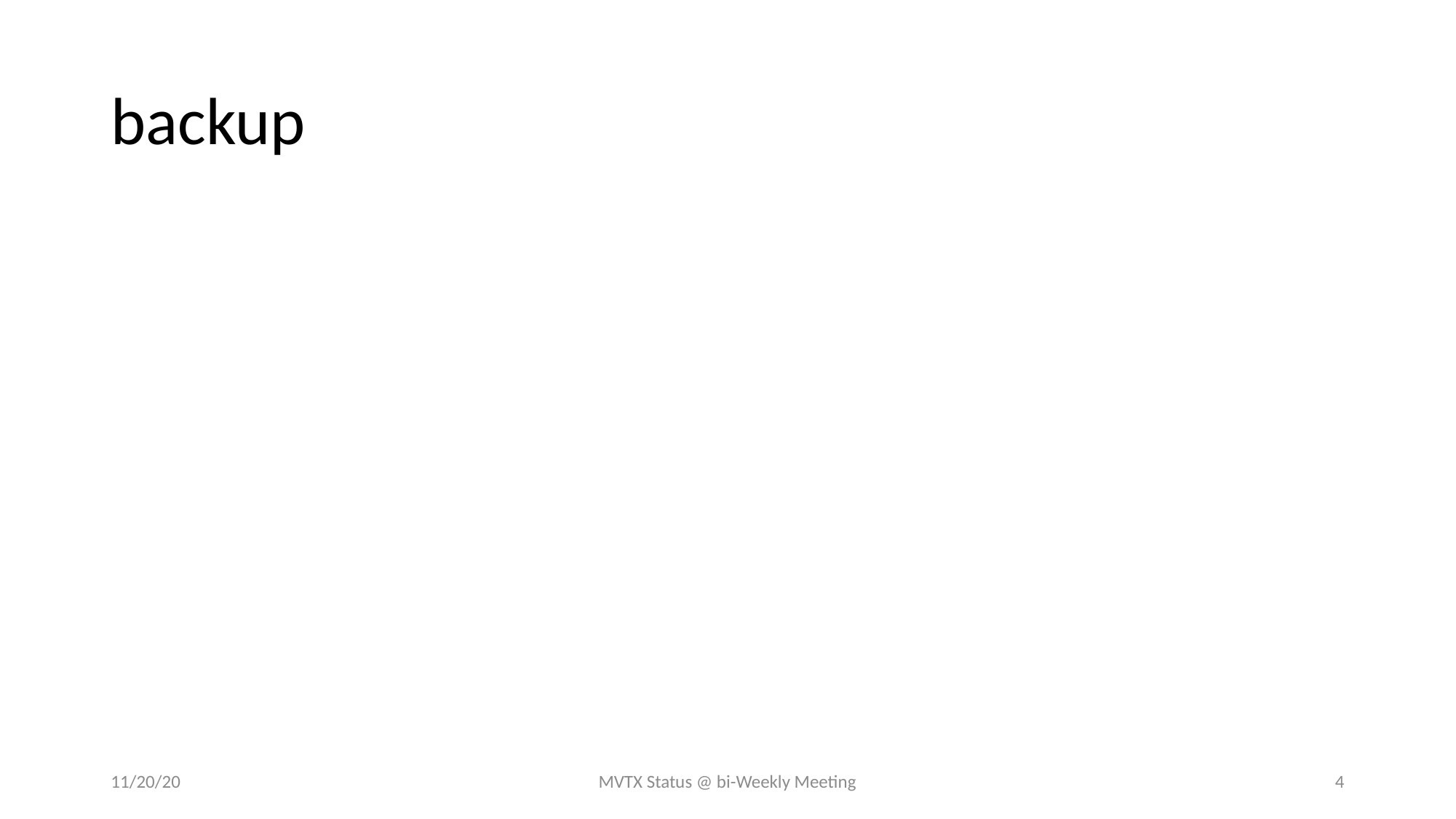

# backup

11/20/20
MVTX Status @ bi-Weekly Meeting
4